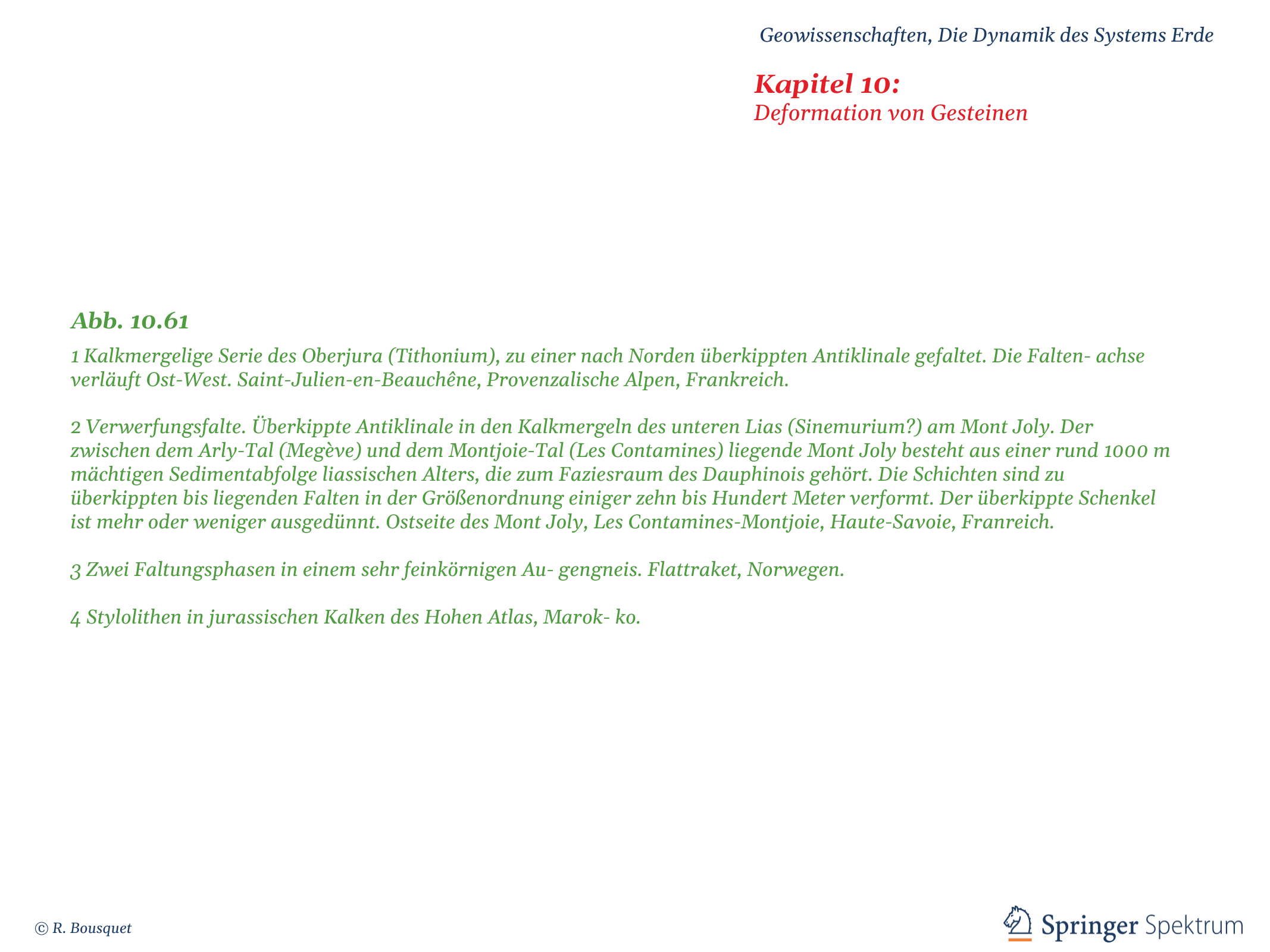

Abb. 10.61
1 Kalkmergelige Serie des Oberjura (Tithonium), zu einer nach Norden überkippten Antiklinale gefaltet. Die Falten- achse verläuft Ost-West. Saint-Julien-en-Beauchêne, Provenzalische Alpen, Frankreich.

2 Verwerfungsfalte. Überkippte Antiklinale in den Kalkmergeln des unteren Lias (Sinemurium?) am Mont Joly. Der zwischen dem Arly-Tal (Megève) und dem Montjoie-Tal (Les Contamines) liegende Mont Joly besteht aus einer rund 1000 m mächtigen Sedimentabfolge liassischen Alters, die zum Faziesraum des Dauphinois gehört. Die Schichten sind zu überkippten bis liegenden Falten in der Größenordnung einiger zehn bis Hundert Meter verformt. Der überkippte Schenkel ist mehr oder weniger ausgedünnt. Ostseite des Mont Joly, Les Contamines-Montjoie, Haute-Savoie, Franreich.

3 Zwei Faltungsphasen in einem sehr feinkörnigen Au- gengneis. Flattraket, Norwegen.

4 Stylolithen in jurassischen Kalken des Hohen Atlas, Marok- ko.